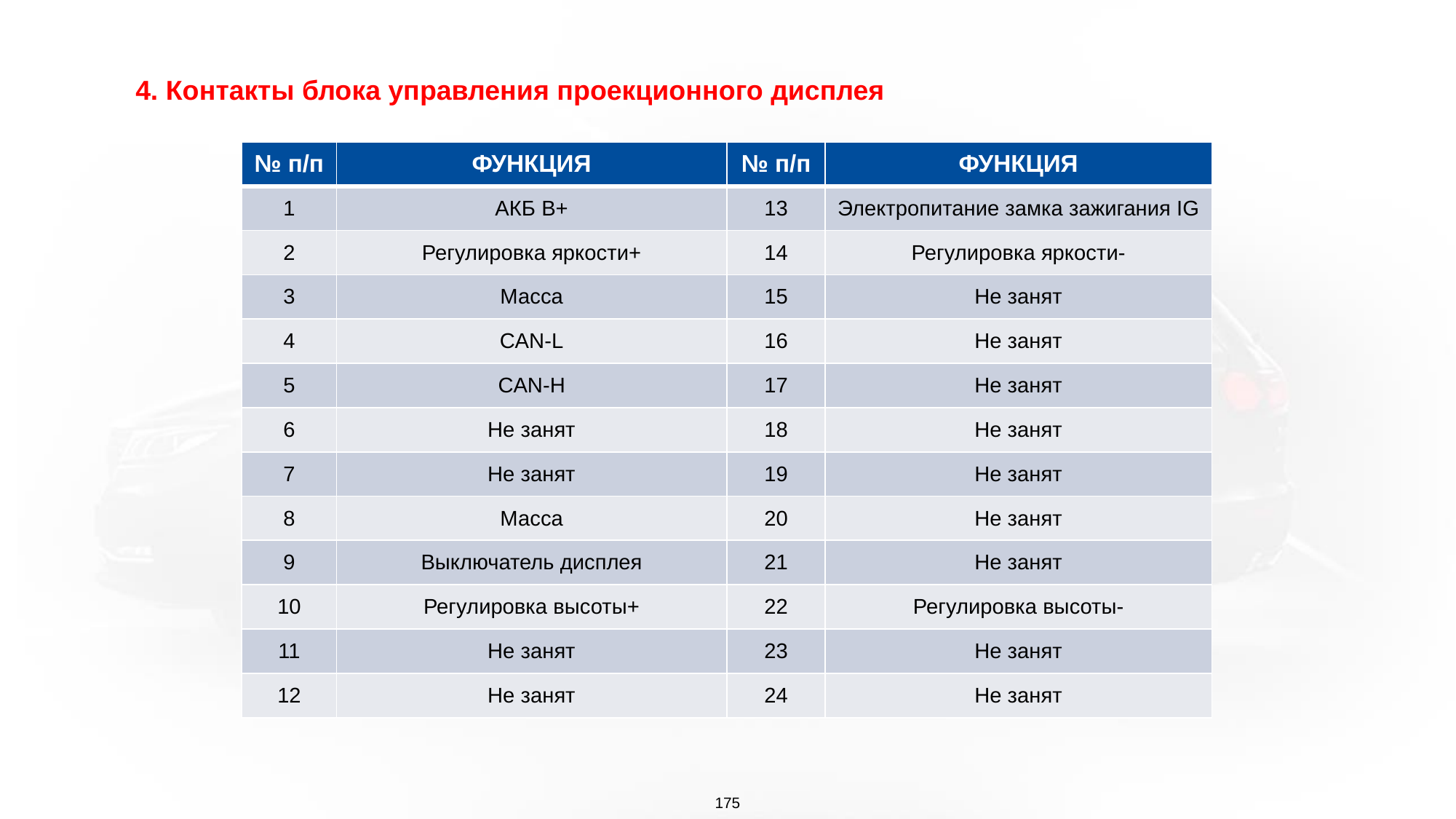

4. Контакты блока управления проекционного дисплея
| № п/п | ФУНКЦИЯ | № п/п | ФУНКЦИЯ |
| --- | --- | --- | --- |
| 1 | АКБ B+ | 13 | Электропитание замка зажигания IG |
| 2 | Регулировка яркости+ | 14 | Регулировка яркости- |
| 3 | Масса | 15 | Не занят |
| 4 | CAN-L | 16 | Не занят |
| 5 | CAN-H | 17 | Не занят |
| 6 | Не занят | 18 | Не занят |
| 7 | Не занят | 19 | Не занят |
| 8 | Масса | 20 | Не занят |
| 9 | Выключатель дисплея | 21 | Не занят |
| 10 | Регулировка высоты+ | 22 | Регулировка высоты- |
| 11 | Не занят | 23 | Не занят |
| 12 | Не занят | 24 | Не занят |
175